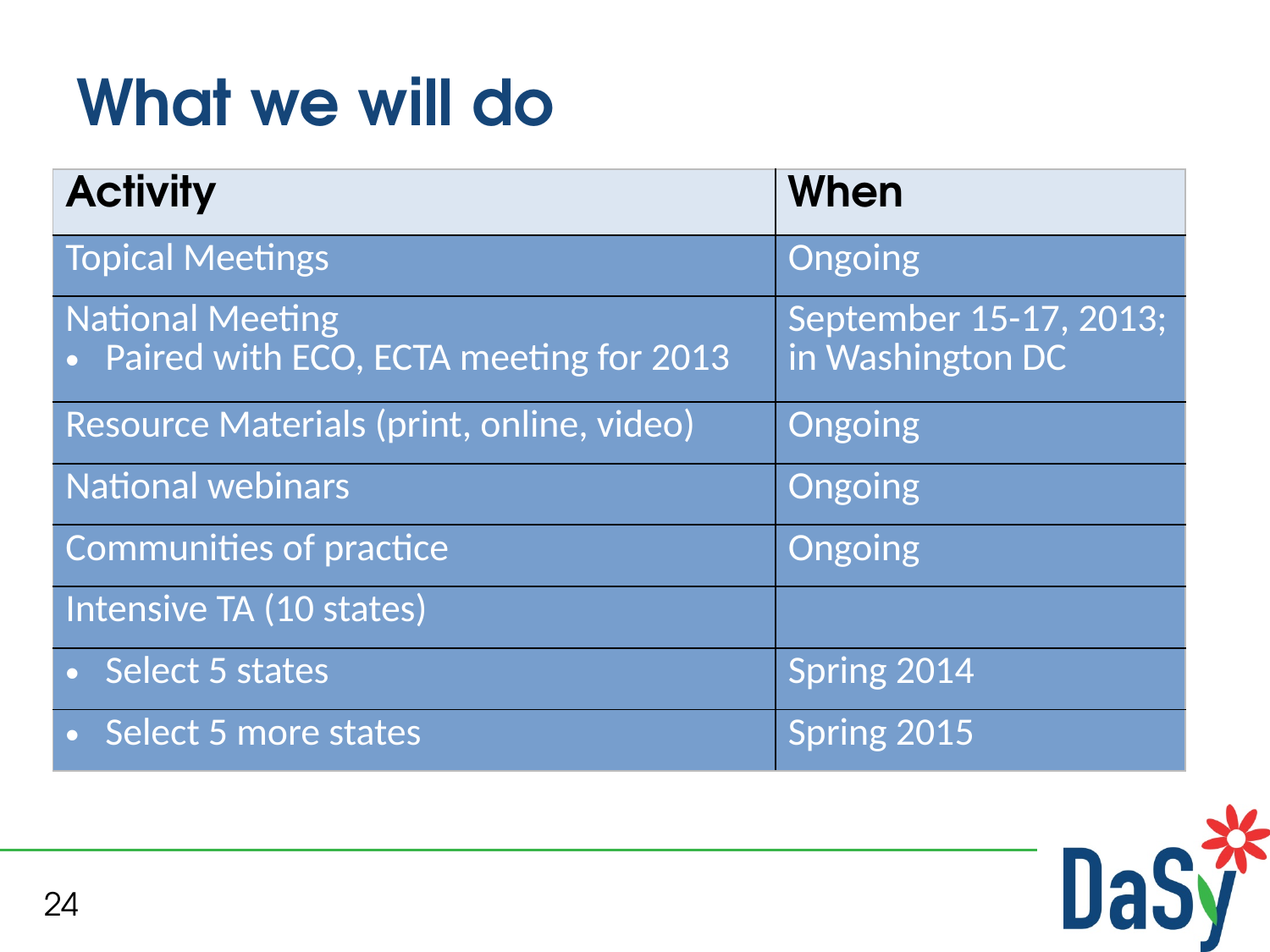

# What we will do
| Activity | When |
| --- | --- |
| Topical Meetings | Ongoing |
| National Meeting Paired with ECO, ECTA meeting for 2013 | September 15-17, 2013; in Washington DC |
| Resource Materials (print, online, video) | Ongoing |
| National webinars | Ongoing |
| Communities of practice | Ongoing |
| Intensive TA (10 states) |  |
| Select 5 states | Spring 2014 |
| Select 5 more states | Spring 2015 |
24